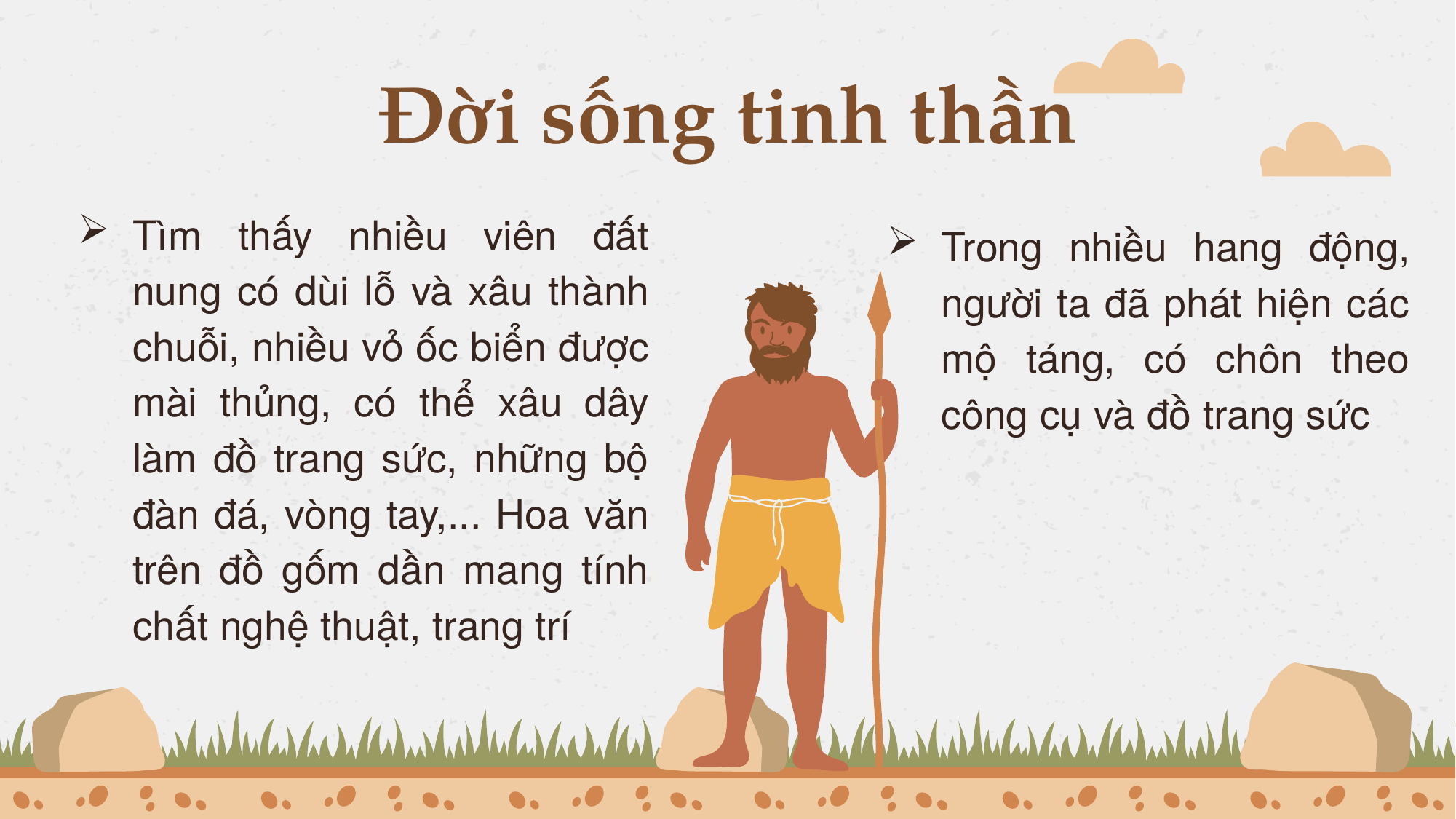

# Đời sống tinh thần

Tìm thấy nhiều viên đất nung có dùi lỗ và xâu thành chuỗi, nhiều vỏ ốc biển được mài thủng, có thể xâu dây làm đồ trang sức, những bộ đàn đá, vòng tay,... Hoa văn trên đồ gốm dần mang tính chất nghệ thuật, trang trí
Trong nhiều hang động, người ta đã phát hiện các mộ táng, có chôn theo công cụ và đồ trang sức